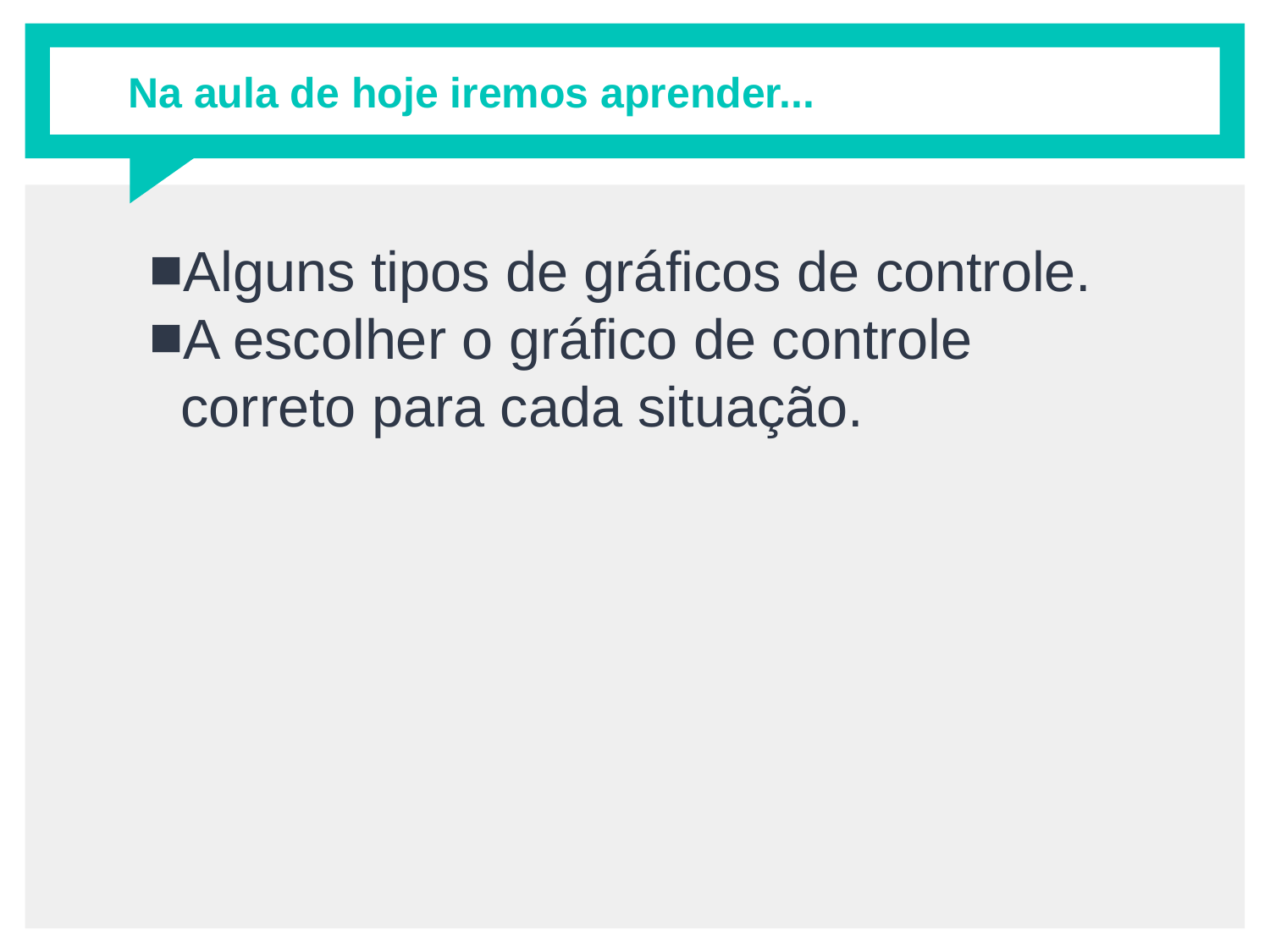

# Na aula de hoje iremos aprender...
Alguns tipos de gráficos de controle.
A escolher o gráfico de controle correto para cada situação.